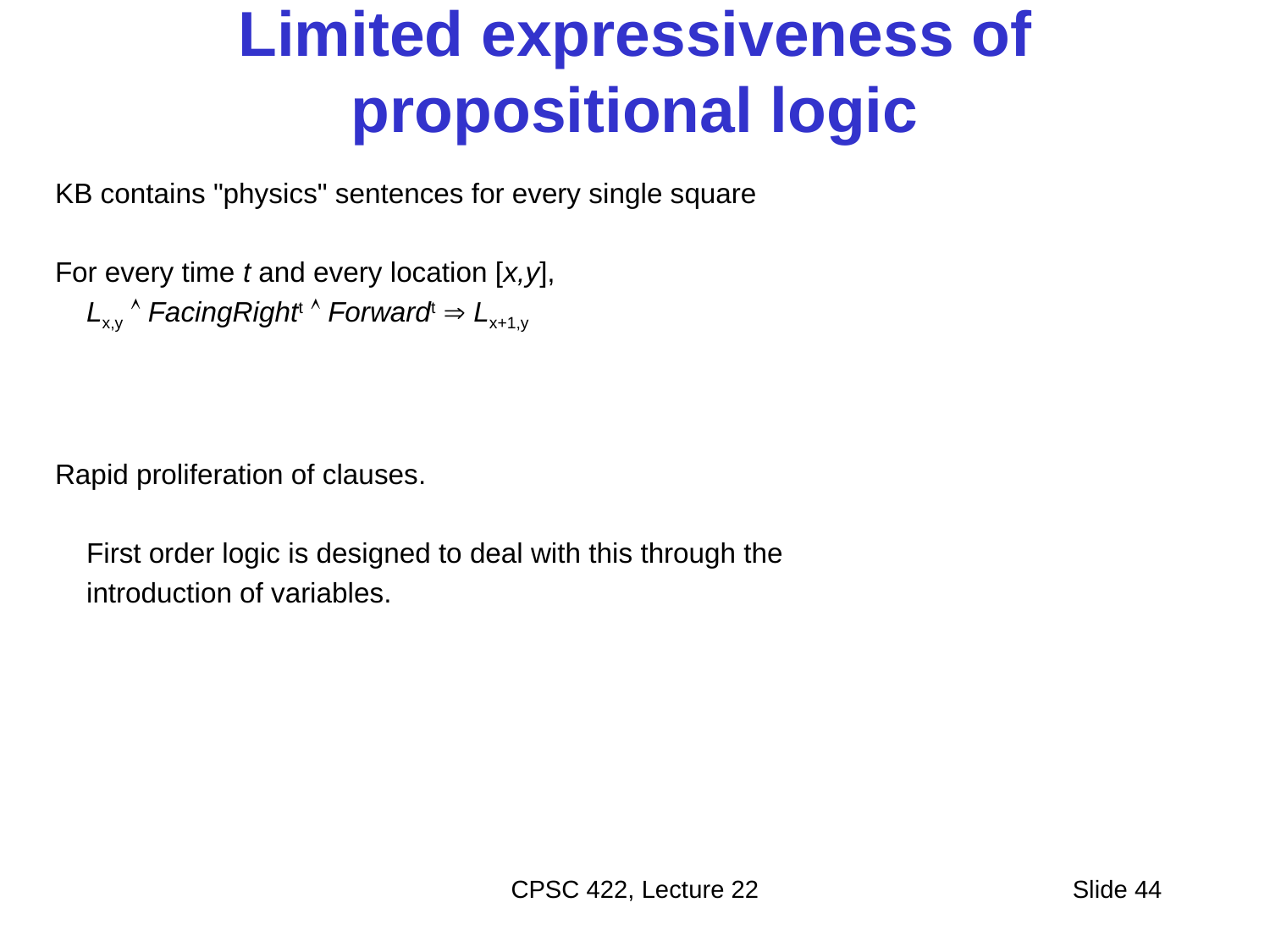

# Limited expressiveness of propositional logic
KB contains "physics" sentences for every single square

For every time t and every location [x,y],
    Lx,y ∧ FacingRightt ∧ Forwardt ⇒ Lx+1,y

Rapid proliferation of clauses.

    First order logic is designed to deal with this through the
    introduction of variables.
CPSC 422, Lecture 22
Slide 44